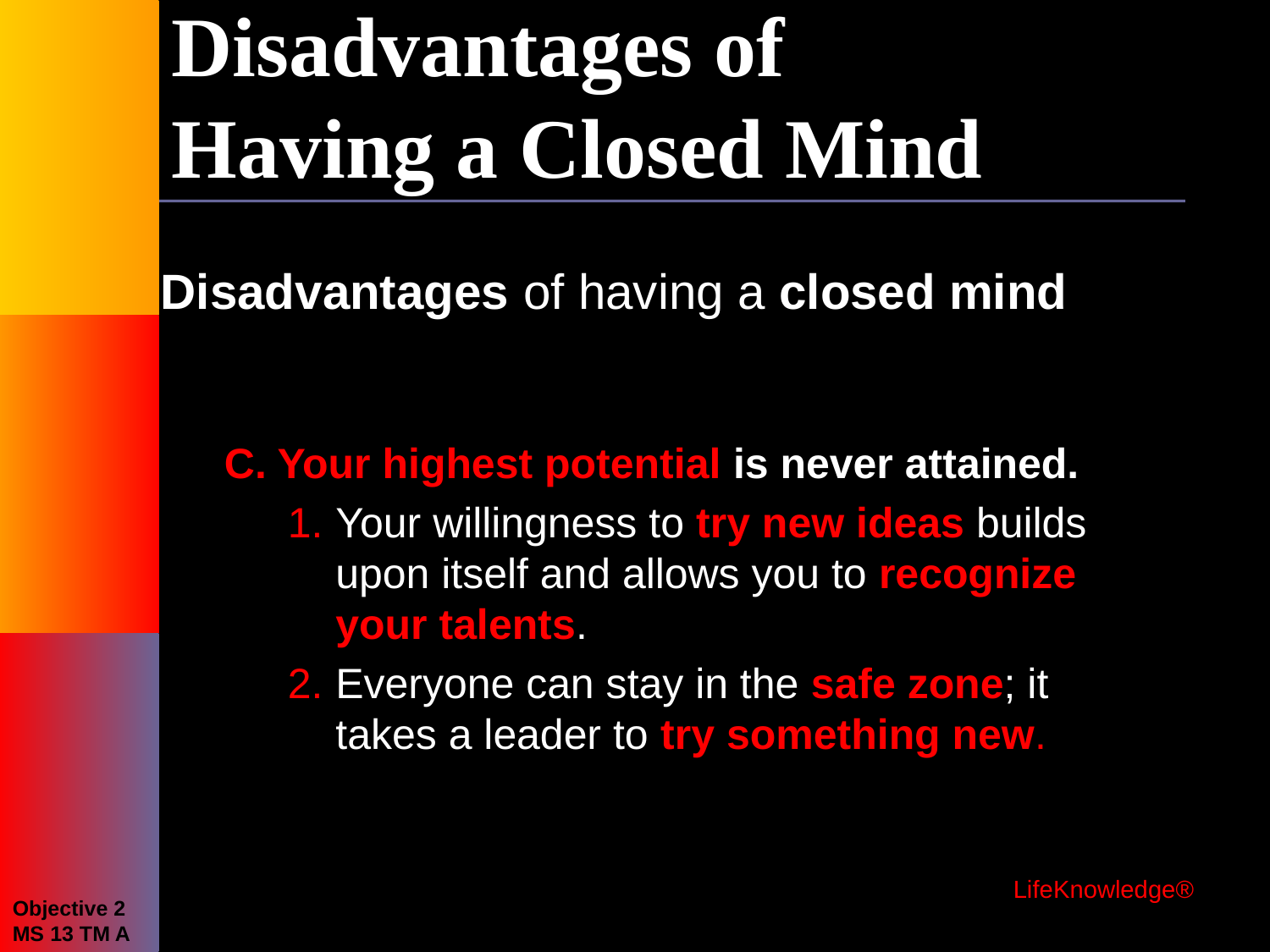

Disadvantages of
Having a Closed Mind
Disadvantages of having a closed mind

Your highest potential is never attained.
Your willingness to try new ideas builds upon itself and allows you to recognize your talents.
Everyone can stay in the safe zone; it takes a leader to try something new.
 LifeKnowledge®
Objective 2
MS 13 TM A